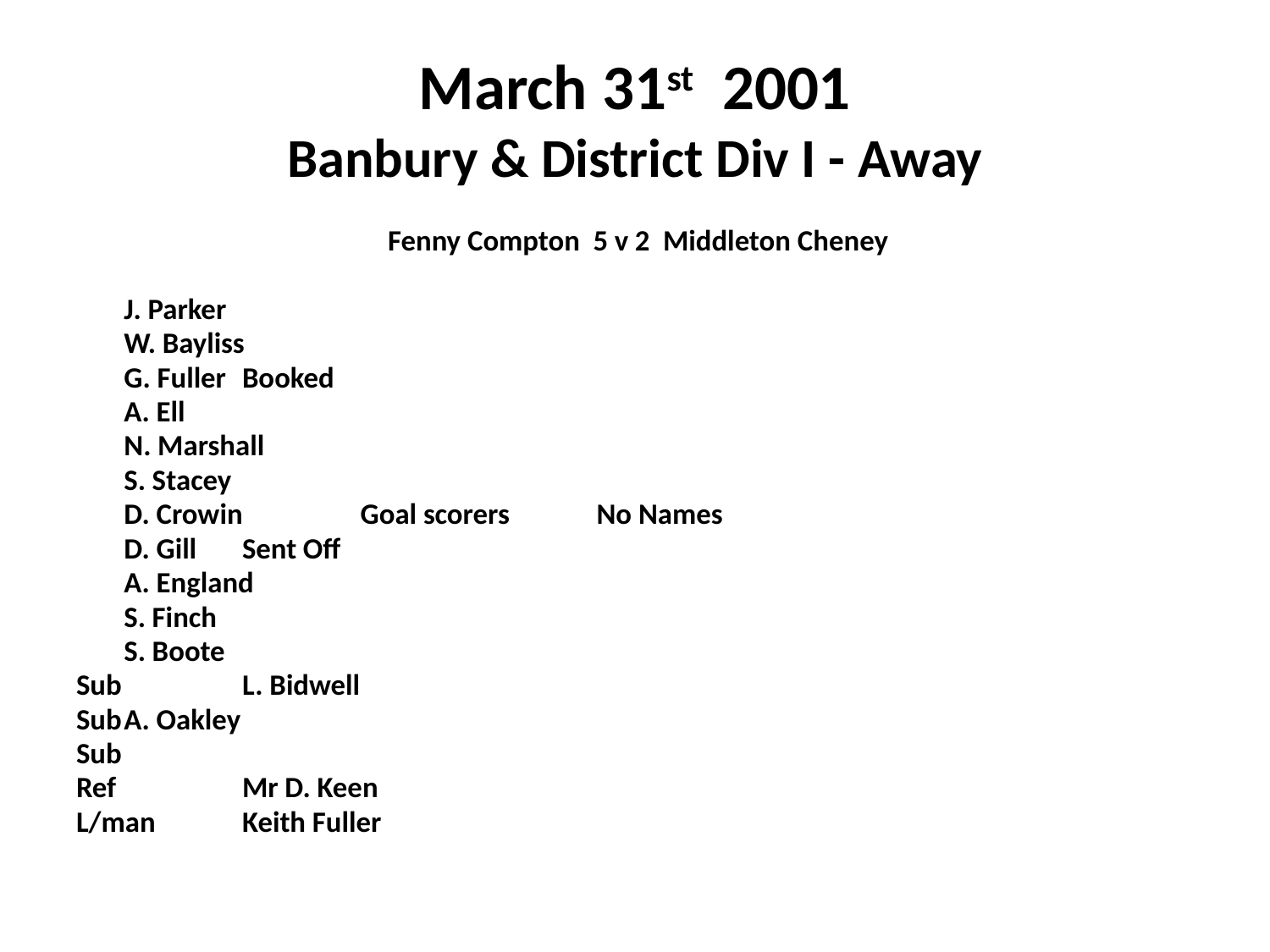

# March 31st  2001 Banbury & District Div I - Away
      Fenny Compton  5 v 2  Middleton Cheney

		J. Parker
		W. Bayliss
		G. Fuller		Booked
		A. Ell
		N. Marshall
		S. Stacey
		D. Crowin			Goal scorers	No Names
		D. Gill		Sent Off
		A. England
		S. Finch
		S. Boote
Sub 	L. Bidwell
Sub		A. Oakley
Sub
Ref	 	Mr D. Keen
L/man	Keith Fuller